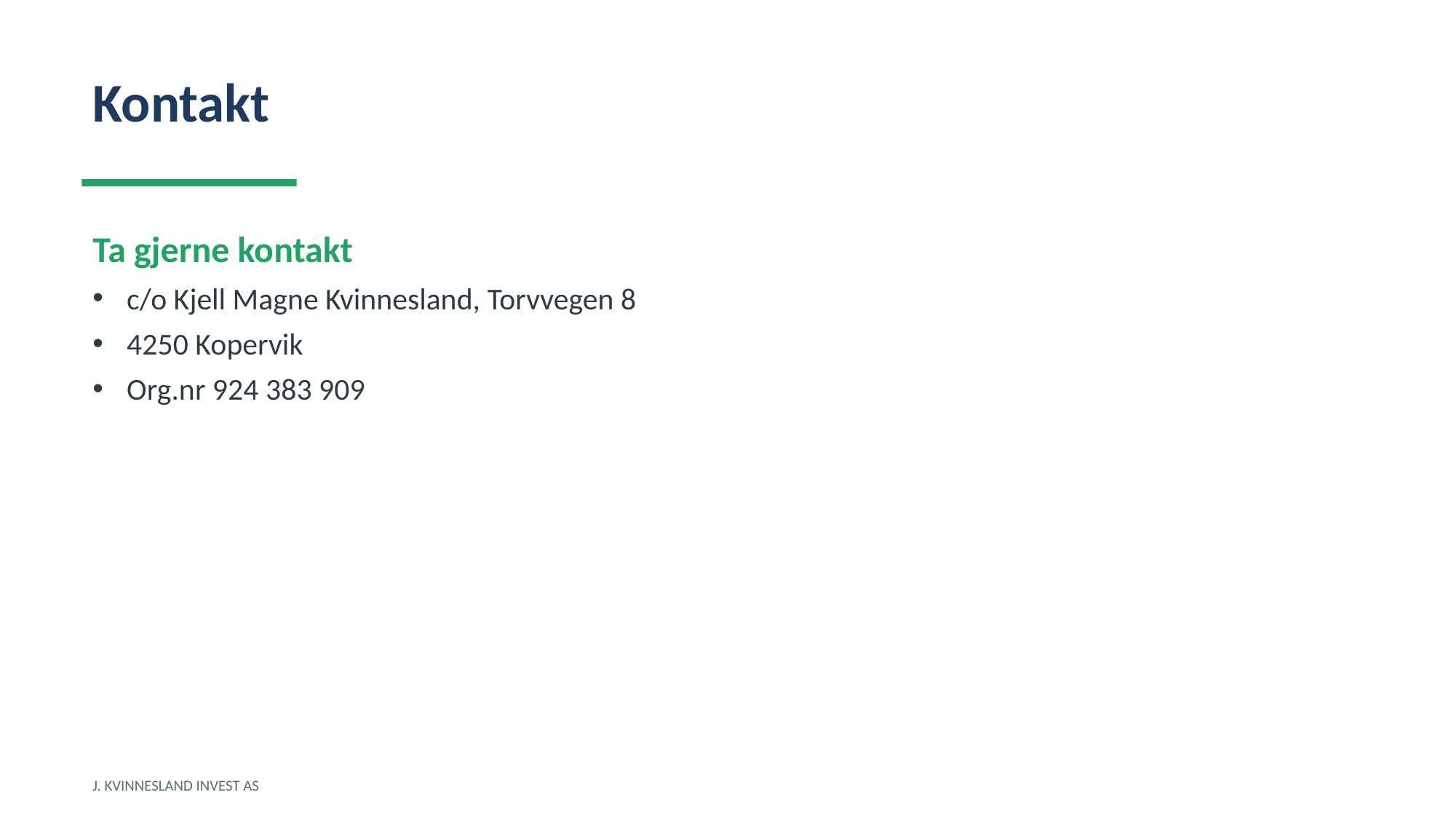

Kontakt

Ta gjerne kontakt
c/o Kjell Magne Kvinnesland, Torvvegen 8
4250 Kopervik
Org.nr 924 383 909
J. KVINNESLAND INVEST AS